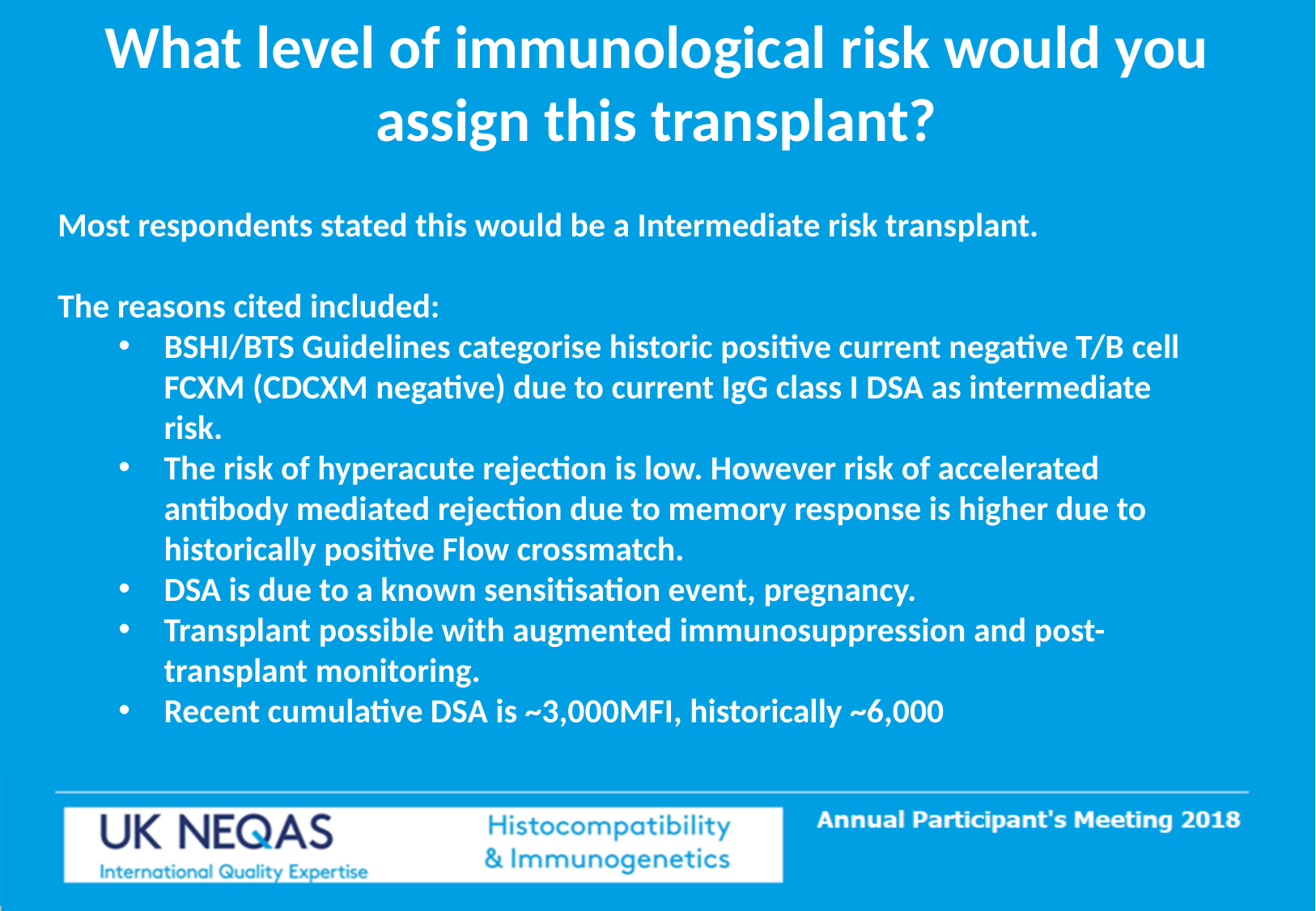

# What level of immunological risk would you assign this transplant?
Most respondents stated this would be a Intermediate risk transplant.

The reasons cited included:
BSHI/BTS Guidelines categorise historic positive current negative T/B cell FCXM (CDCXM negative) due to current IgG class I DSA as intermediate risk.
The risk of hyperacute rejection is low. However risk of accelerated antibody mediated rejection due to memory response is higher due to historically positive Flow crossmatch.
DSA is due to a known sensitisation event, pregnancy.
Transplant possible with augmented immunosuppression and post-transplant monitoring.
Recent cumulative DSA is ~3,000MFI, historically ~6,000